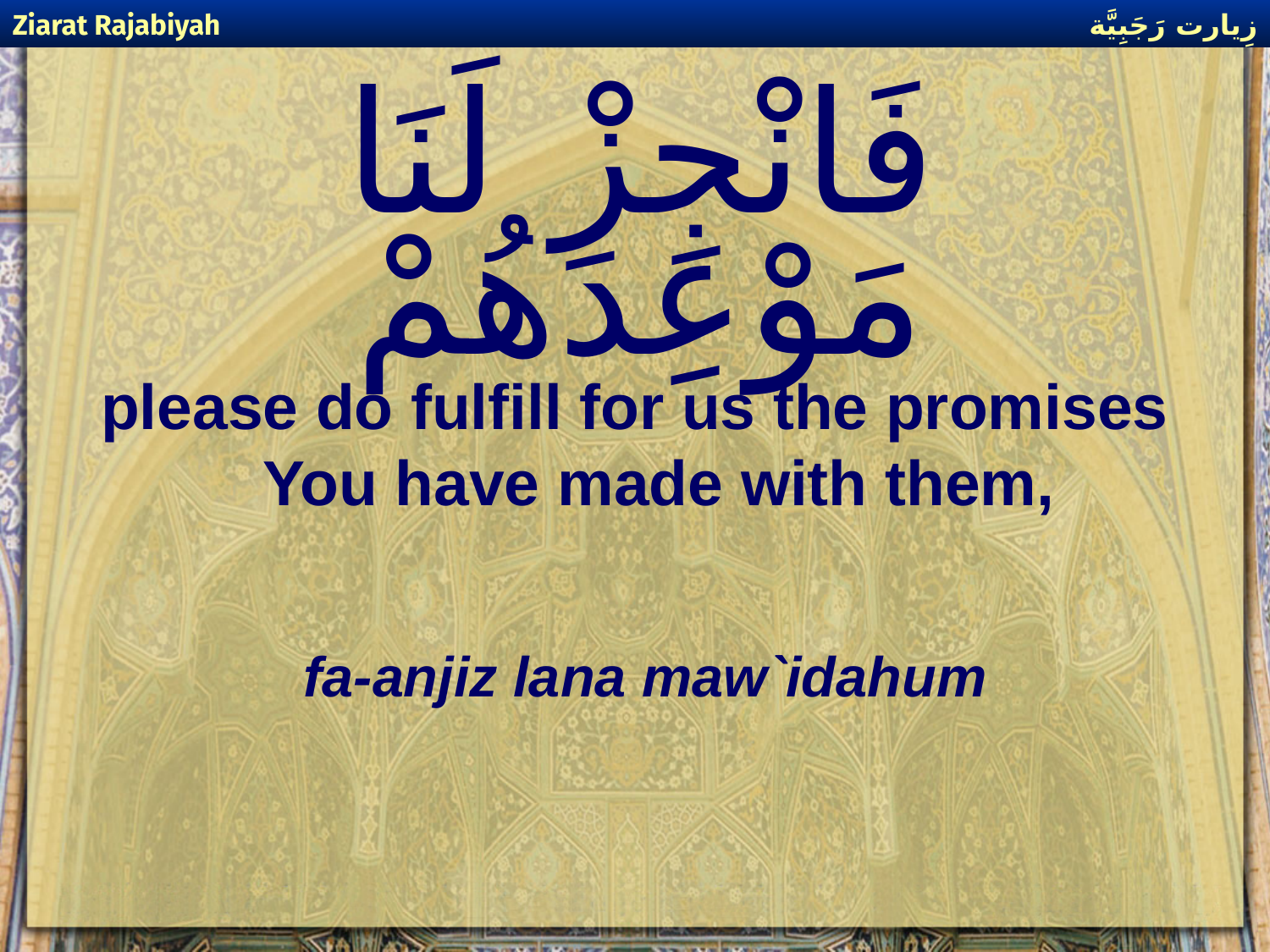

زِيارت رَجَبِيَّة
Ziarat Rajabiyah
# فَانْجِزْ لَنَا مَوْعِدَهُمْ
please do fulfill for us the promises You have made with them,
fa-anjiz lana maw`idahum